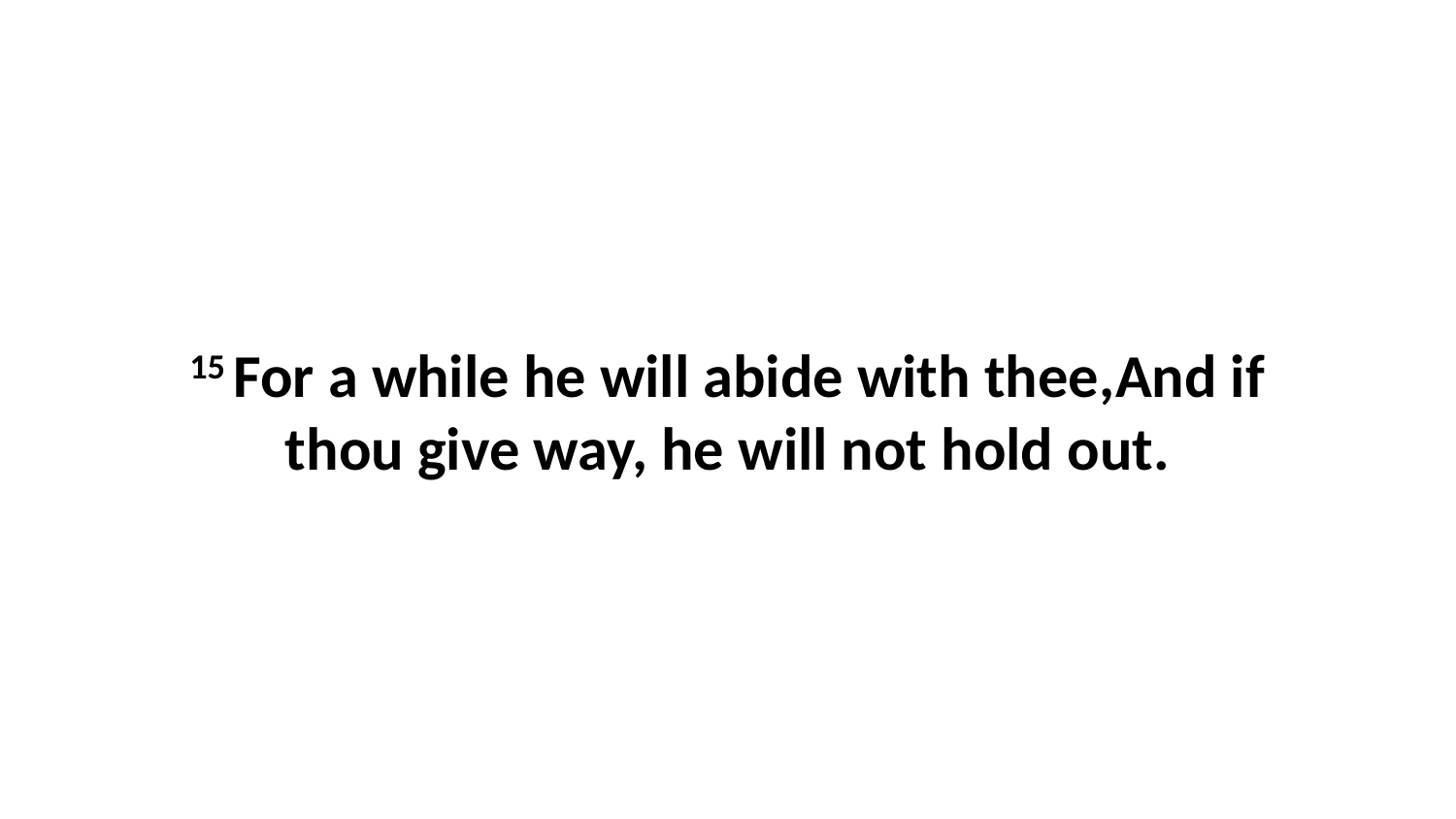

15 For a while he will abide with thee,And if thou give way, he will not hold out.